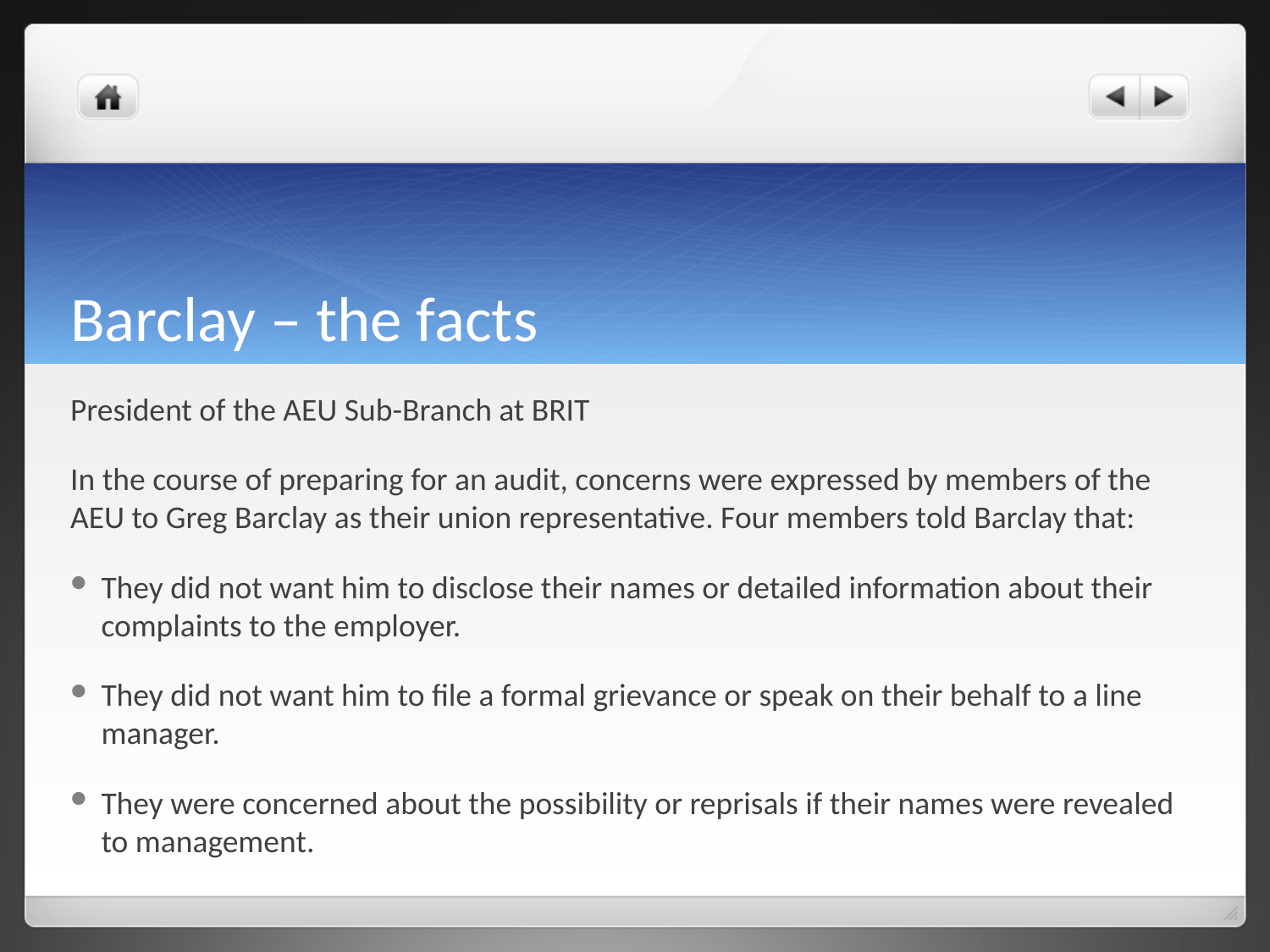

# Barclay – the facts
President of the AEU Sub-Branch at BRIT
In the course of preparing for an audit, concerns were expressed by members of the AEU to Greg Barclay as their union representative. Four members told Barclay that:
They did not want him to disclose their names or detailed information about their complaints to the employer.
They did not want him to file a formal grievance or speak on their behalf to a line manager.
They were concerned about the possibility or reprisals if their names were revealed to management.